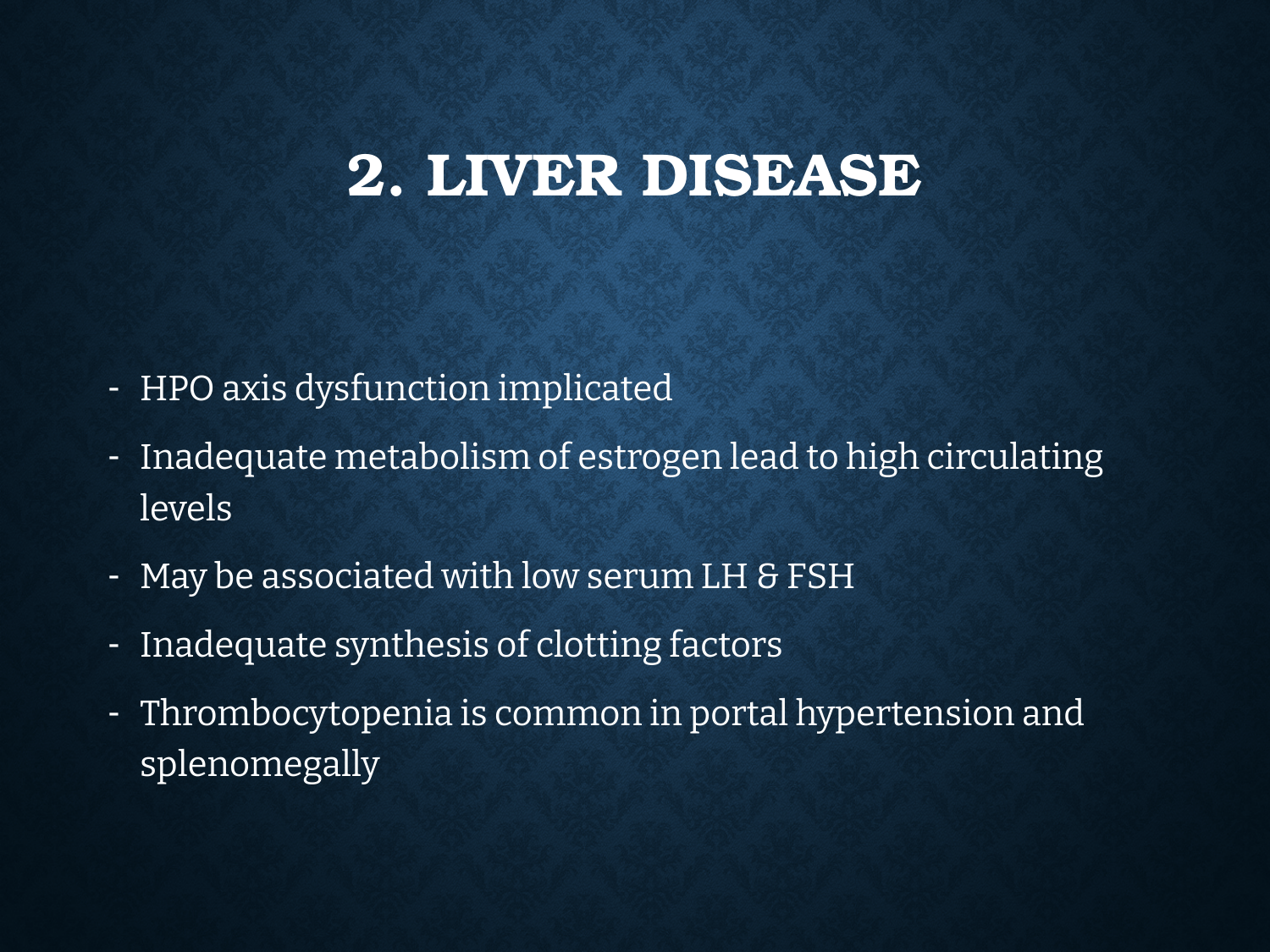

# 2. Liver Disease

HPO axis dysfunction implicated
Inadequate metabolism of estrogen lead to high circulating levels
May be associated with low serum LH & FSH
Inadequate synthesis of clotting factors
Thrombocytopenia is common in portal hypertension and splenomegally